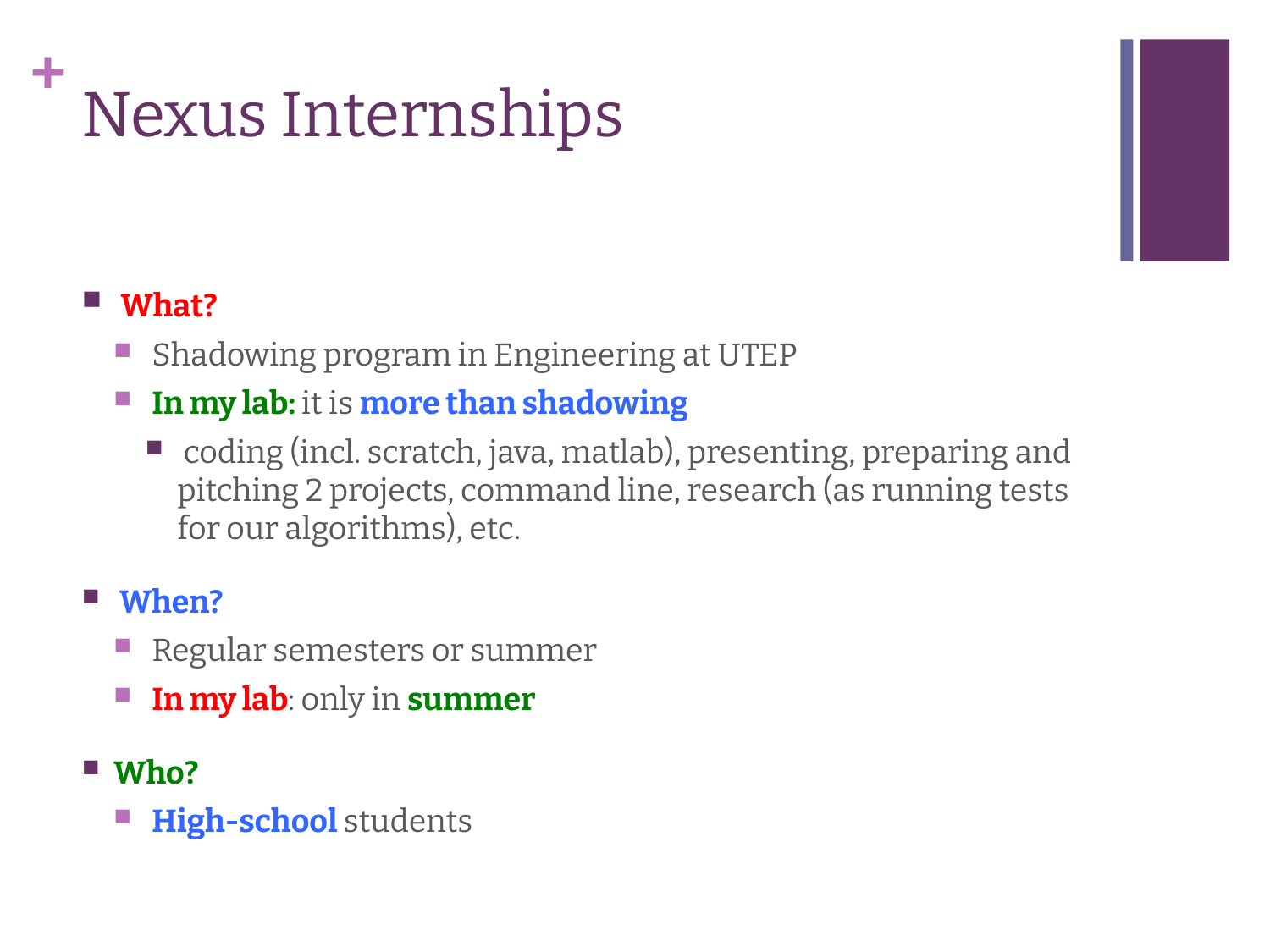

# Nexus Internships
 What?
 Shadowing program in Engineering at UTEP
 In my lab: it is more than shadowing
 coding (incl. scratch, java, matlab), presenting, preparing and pitching 2 projects, command line, research (as running tests for our algorithms), etc.
 When?
 Regular semesters or summer
 In my lab: only in summer
Who?
 High-school students